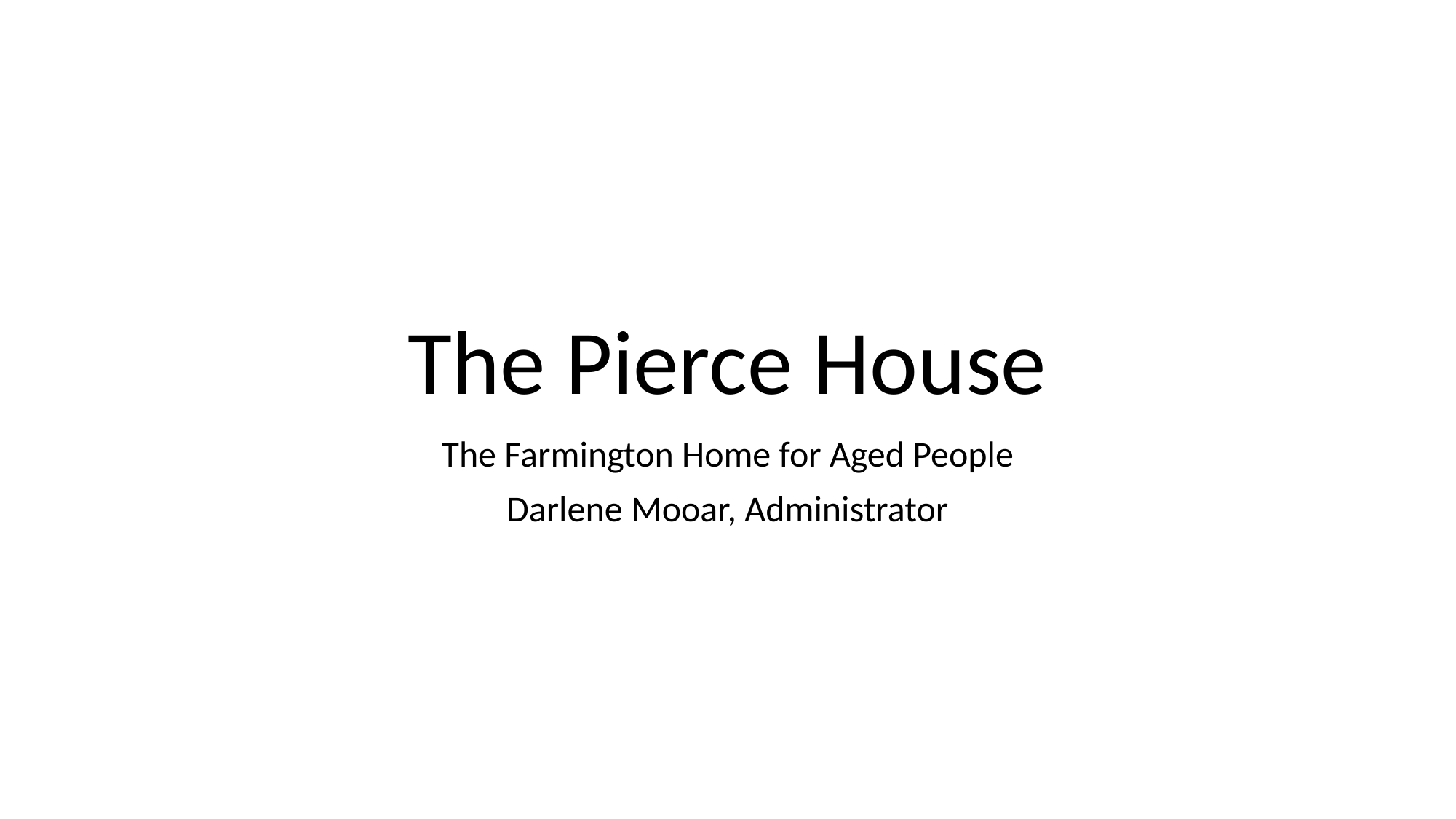

# The Pierce House
The Farmington Home for Aged People
Darlene Mooar, Administrator